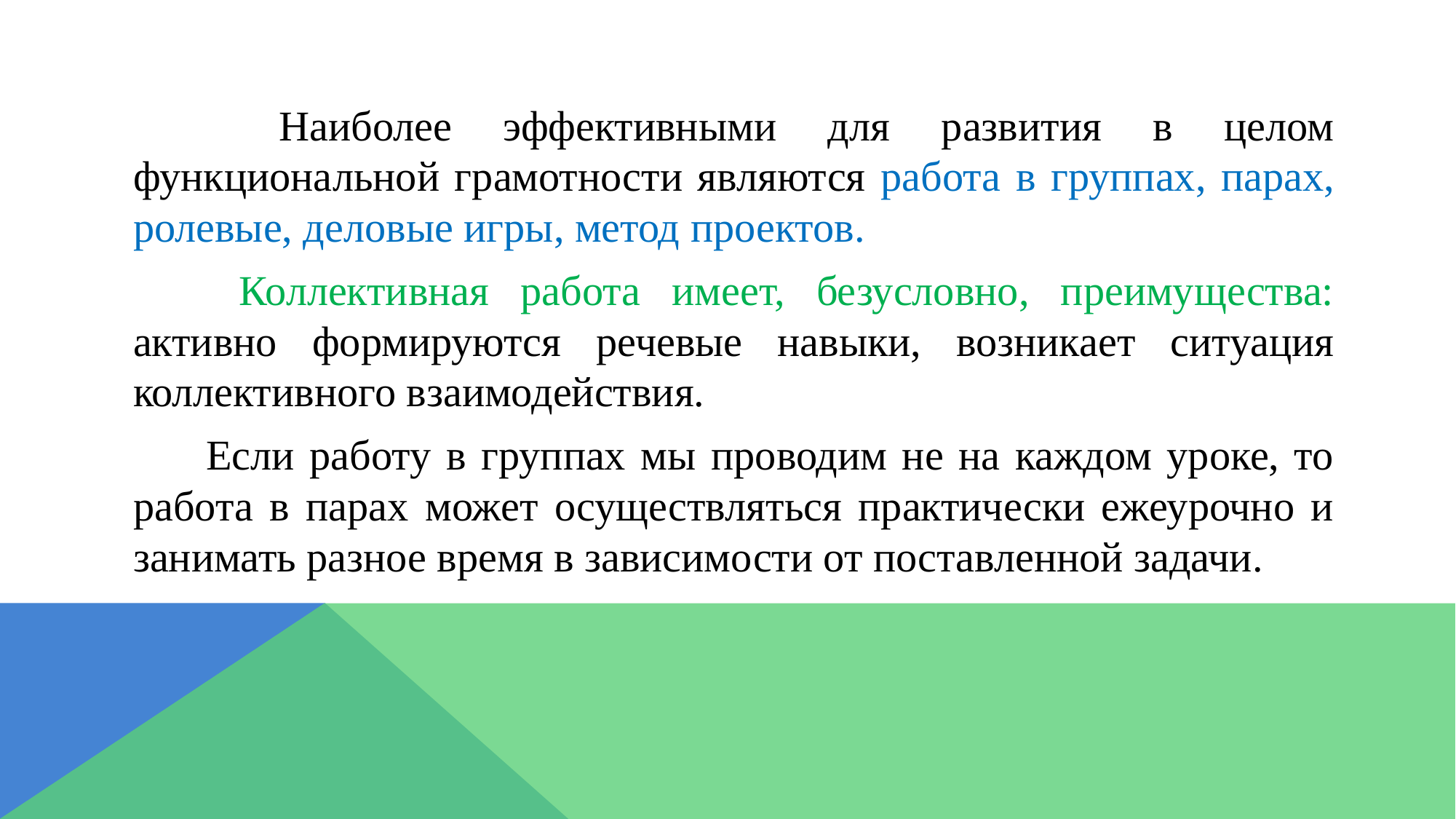

Наиболее эффективными для развития в целом функциональной грамотности являются работа в группах, парах, ролевые, деловые игры, метод проектов.
  Коллективная работа имеет, безусловно, преимущества: активно формируются речевые навыки, возникает ситуация коллективного взаимодействия.
  Если работу в группах мы проводим не на каждом уроке, то работа в парах может осуществляться практически ежеурочно и занимать разное время в зависимости от поставленной задачи.